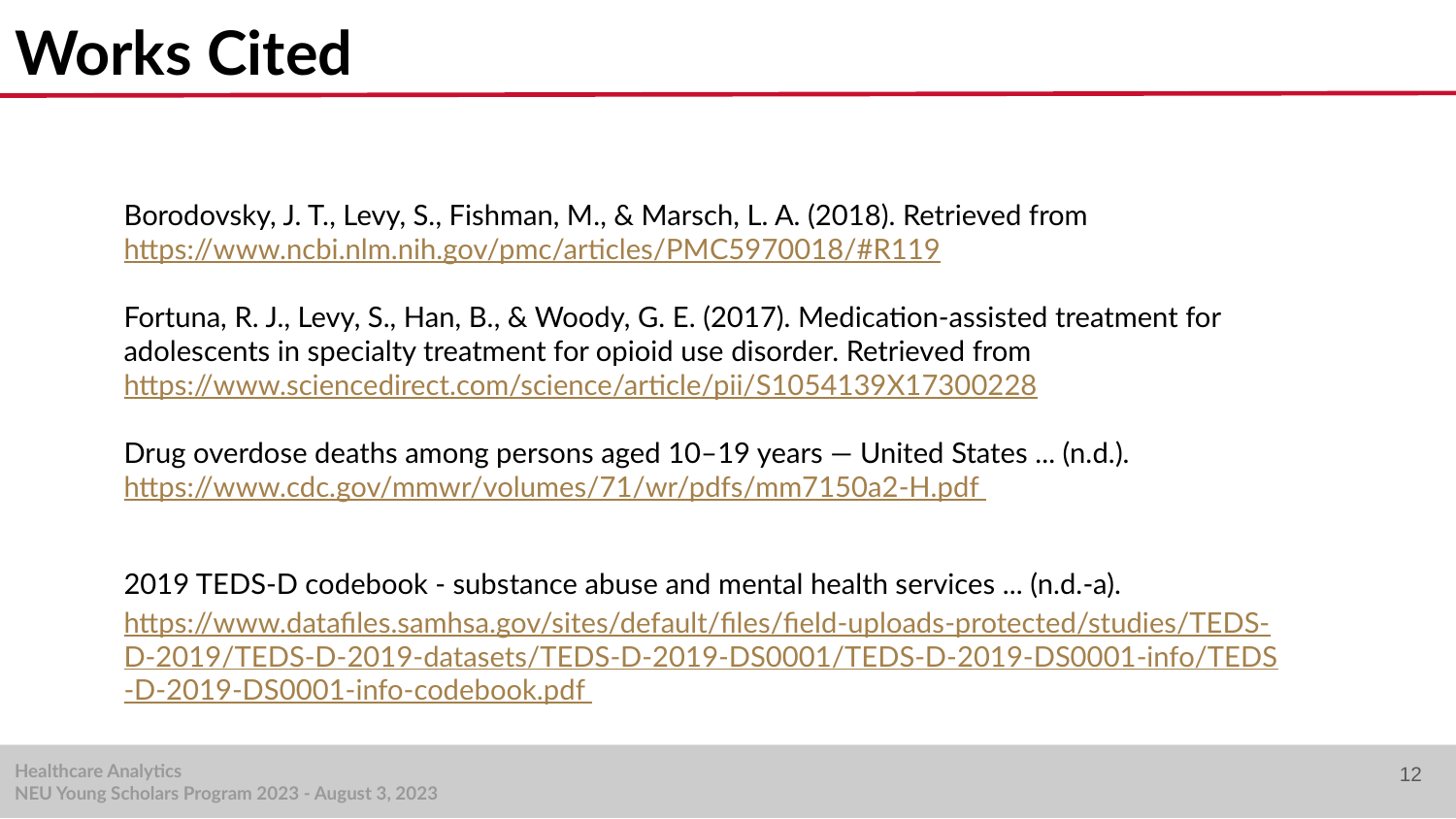

# Works Cited
Borodovsky, J. T., Levy, S., Fishman, M., & Marsch, L. A. (2018). Retrieved from https://www.ncbi.nlm.nih.gov/pmc/articles/PMC5970018/#R119

Fortuna, R. J., Levy, S., Han, B., & Woody, G. E. (2017). Medication-assisted treatment for adolescents in specialty treatment for opioid use disorder. Retrieved from https://www.sciencedirect.com/science/article/pii/S1054139X17300228

Drug overdose deaths among persons aged 10–19 years — United States ... (n.d.). https://www.cdc.gov/mmwr/volumes/71/wr/pdfs/mm7150a2-H.pdf

2019 TEDS-D codebook - substance abuse and mental health services ... (n.d.-a). https://www.datafiles.samhsa.gov/sites/default/files/field-uploads-protected/studies/TEDS-D-2019/TEDS-D-2019-datasets/TEDS-D-2019-DS0001/TEDS-D-2019-DS0001-info/TEDS-D-2019-DS0001-info-codebook.pdf

12
Project Title
NEU Young Scholars Program 2023 - August 3, 2023
Healthcare Analytics
NEU Young Scholars Program 2023 - August 3, 2023
Healthcare Analytics
NEU Young Scholars Program 2023 - August 3, 2023